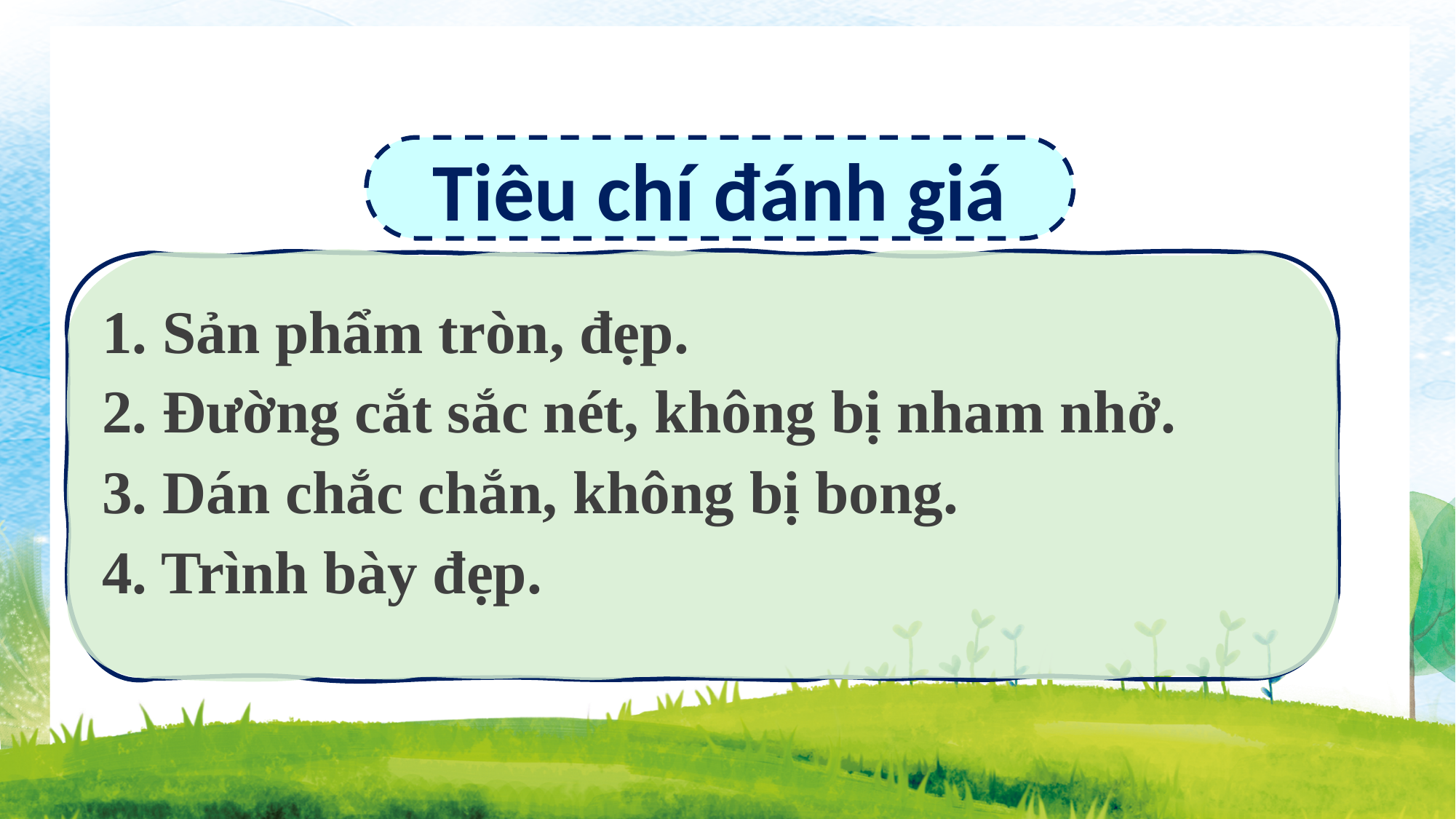

Tiêu chí đánh giá

1. Sản phẩm tròn, đẹp.
2. Đường cắt sắc nét, không bị nham nhở.
3. Dán chắc chắn, không bị bong.
4. Trình bày đẹp.